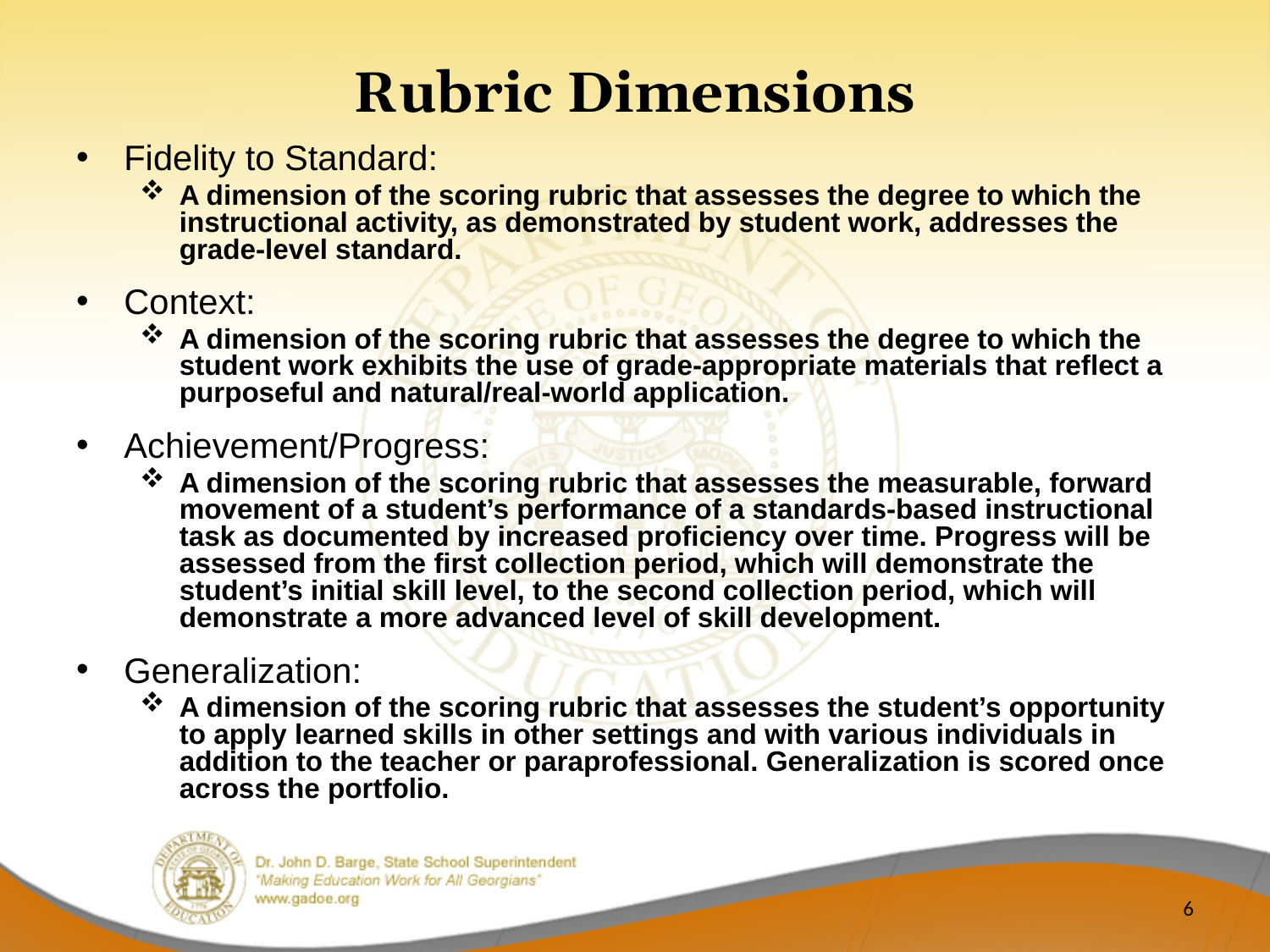

Rubric Dimensions
Fidelity to Standard:
A dimension of the scoring rubric that assesses the degree to which the instructional activity, as demonstrated by student work, addresses the grade-level standard.

Context:
A dimension of the scoring rubric that assesses the degree to which the student work exhibits the use of grade-appropriate materials that reflect a purposeful and natural/real-world application.

Achievement/Progress:
A dimension of the scoring rubric that assesses the measurable, forward movement of a student’s performance of a standards-based instructional task as documented by increased proficiency over time. Progress will be assessed from the first collection period, which will demonstrate the student’s initial skill level, to the second collection period, which will demonstrate a more advanced level of skill development.

Generalization:
A dimension of the scoring rubric that assesses the student’s opportunity to apply learned skills in other settings and with various individuals in addition to the teacher or paraprofessional. Generalization is scored once across the portfolio.

6